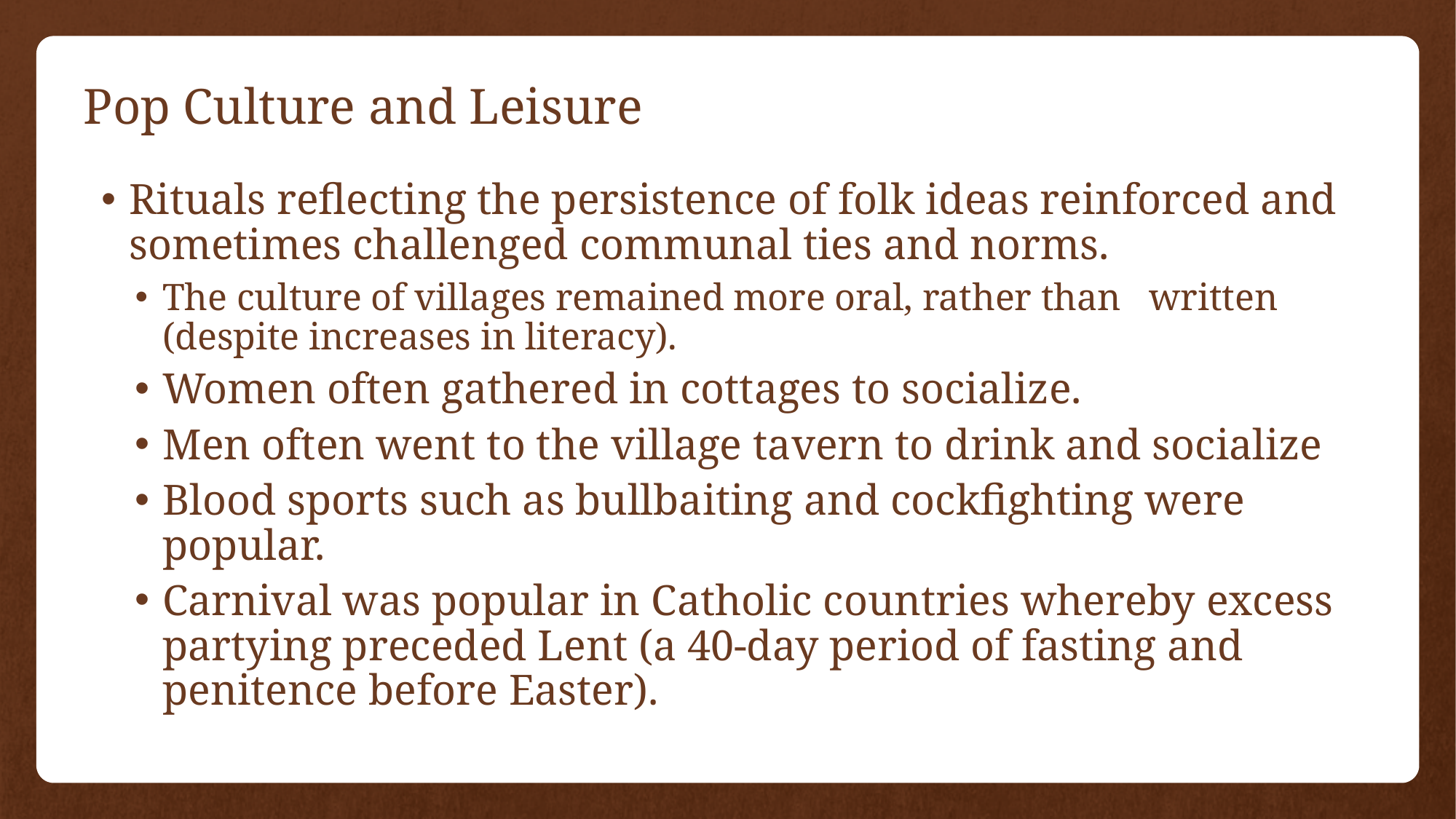

# Pop Culture and Leisure
Rituals reflecting the persistence of folk ideas reinforced and sometimes challenged communal ties and norms.
The culture of villages remained more oral, rather than   written (despite increases in literacy).
Women often gathered in cottages to socialize.
Men often went to the village tavern to drink and socialize
Blood sports such as bullbaiting and cockfighting were popular.
Carnival was popular in Catholic countries whereby excess partying preceded Lent (a 40-day period of fasting and penitence before Easter).